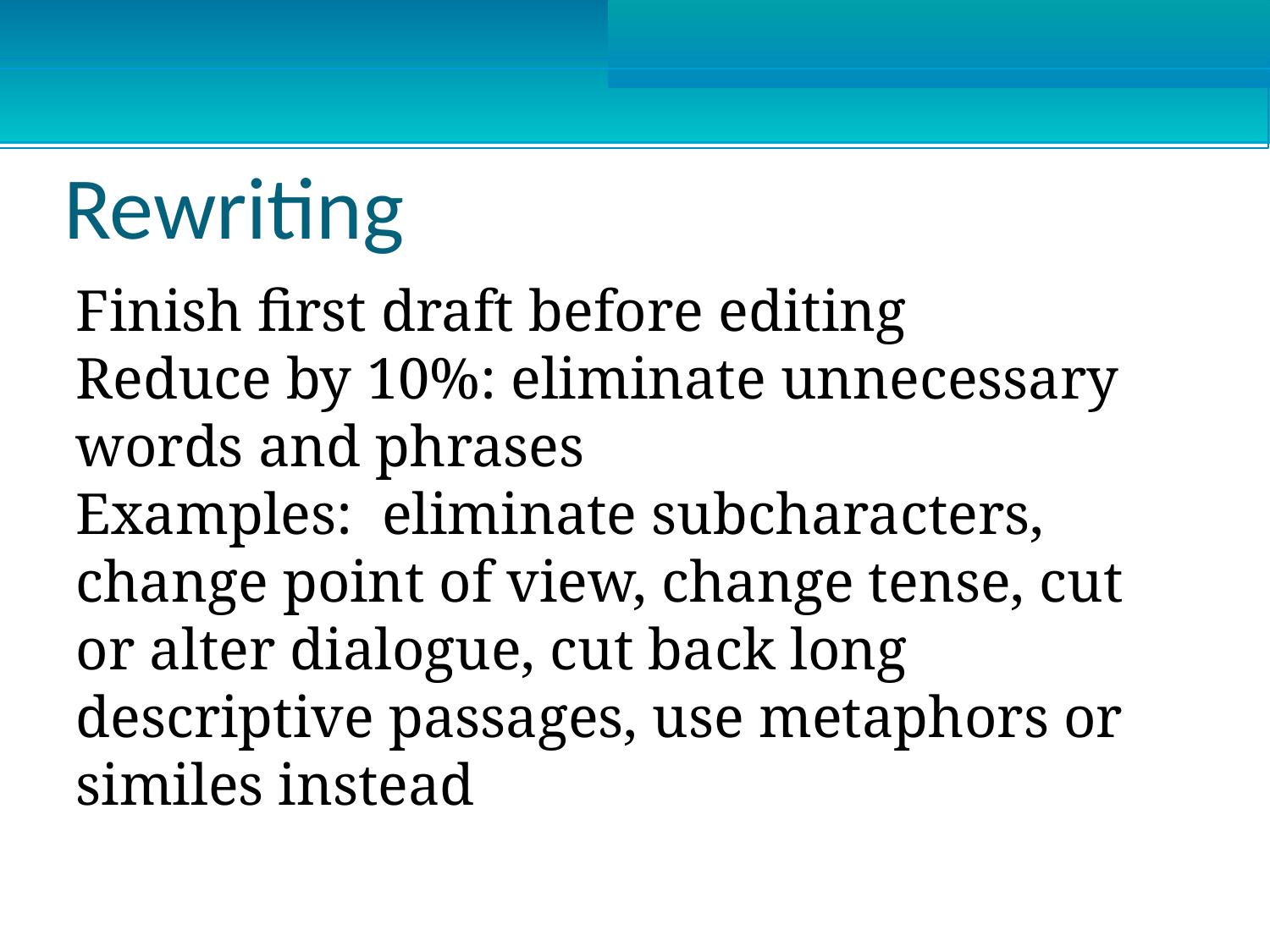

Rewriting
Finish first draft before editing
Reduce by 10%: eliminate unnecessary words and phrases
Examples:  eliminate subcharacters, change point of view, change tense, cut or alter dialogue, cut back long descriptive passages, use metaphors or similes instead